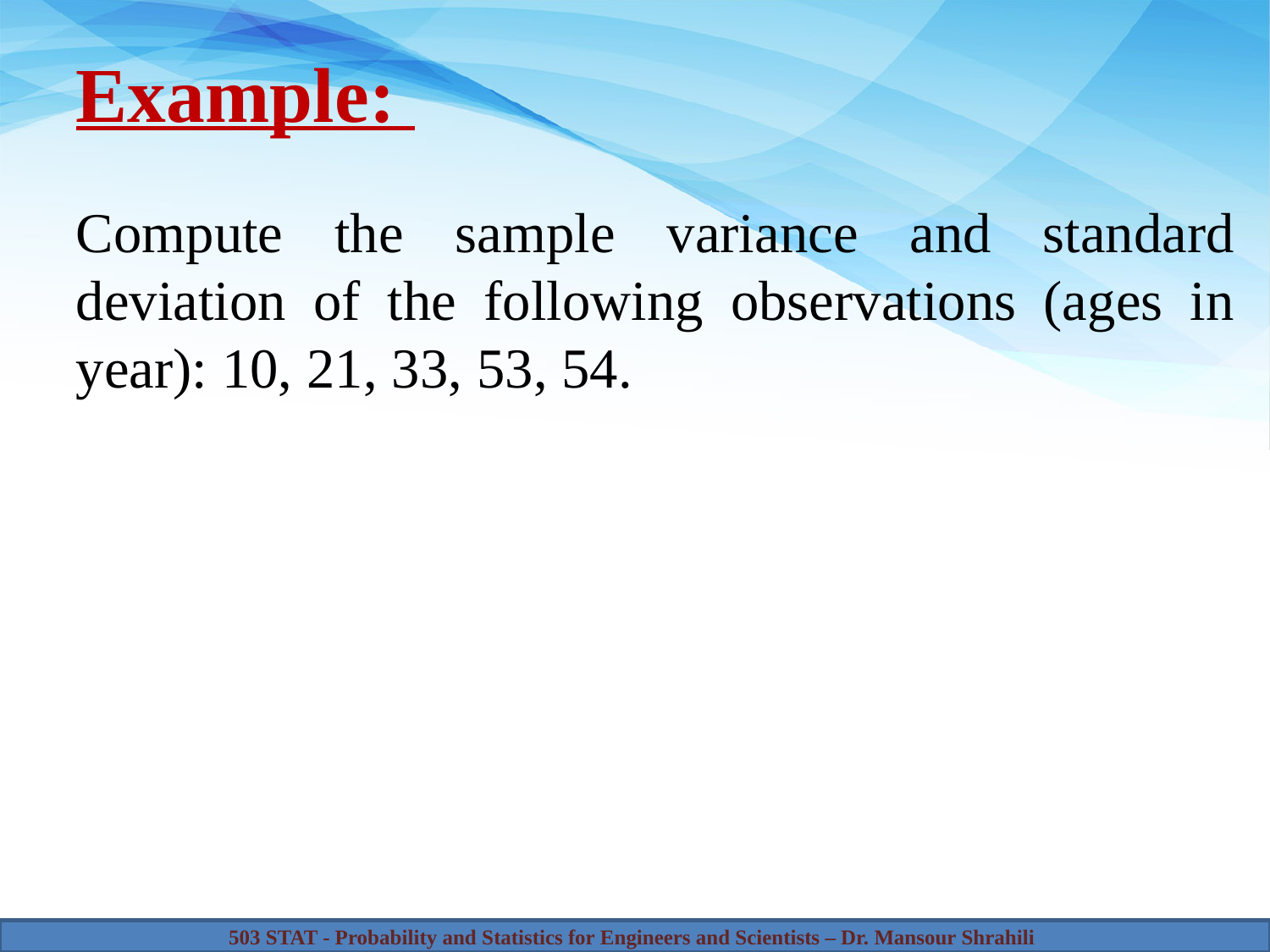

# Example:
Compute the sample variance and standard deviation of the following observations (ages in year): 10, 21, 33, 53, 54.